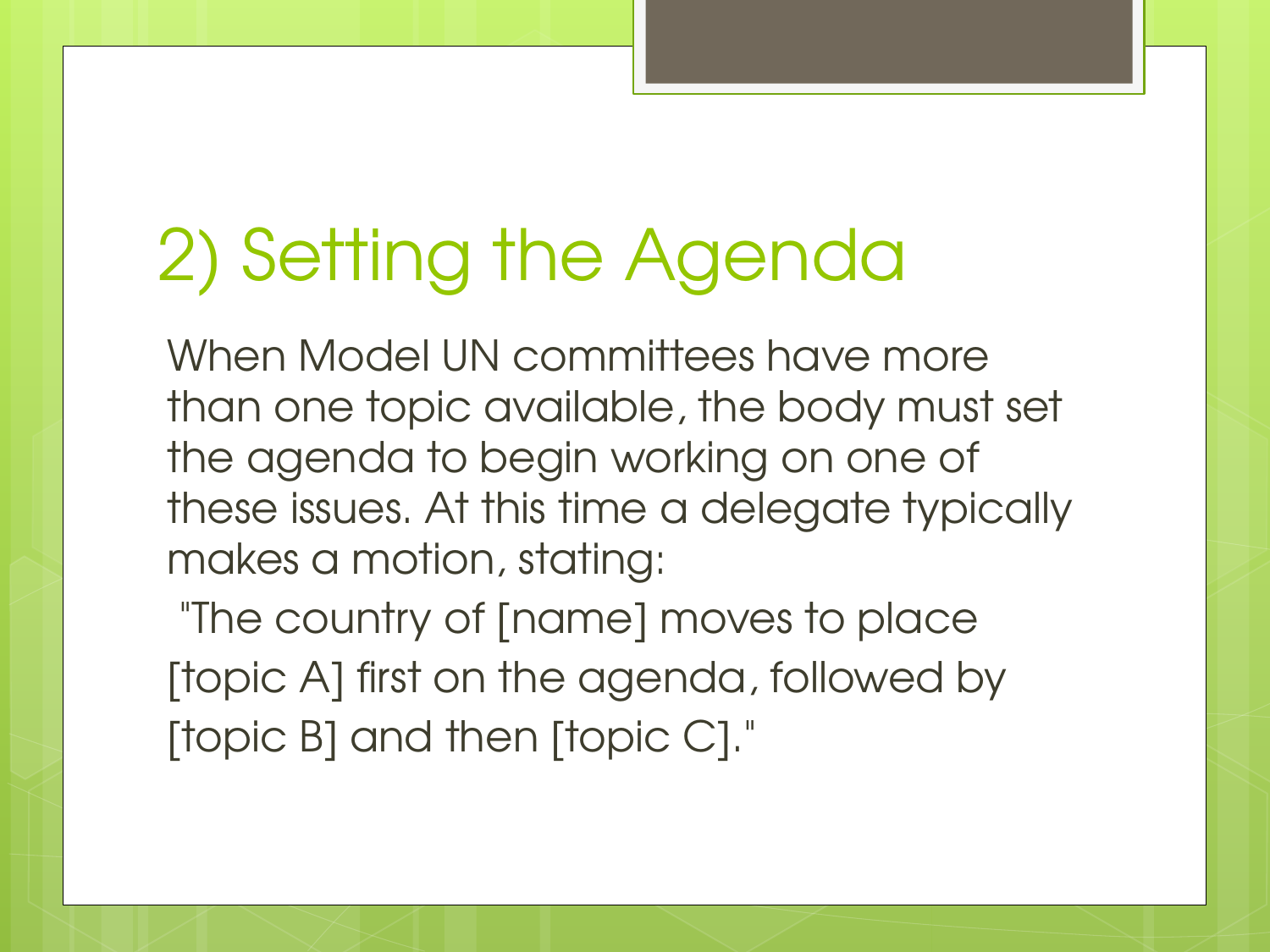

# 2) Setting the Agenda
When Model UN committees have more than one topic available, the body must set the agenda to begin working on one of these issues. At this time a delegate typically makes a motion, stating:
 "The country of [name] moves to place
[topic A] first on the agenda, followed by
[topic B] and then [topic C]."